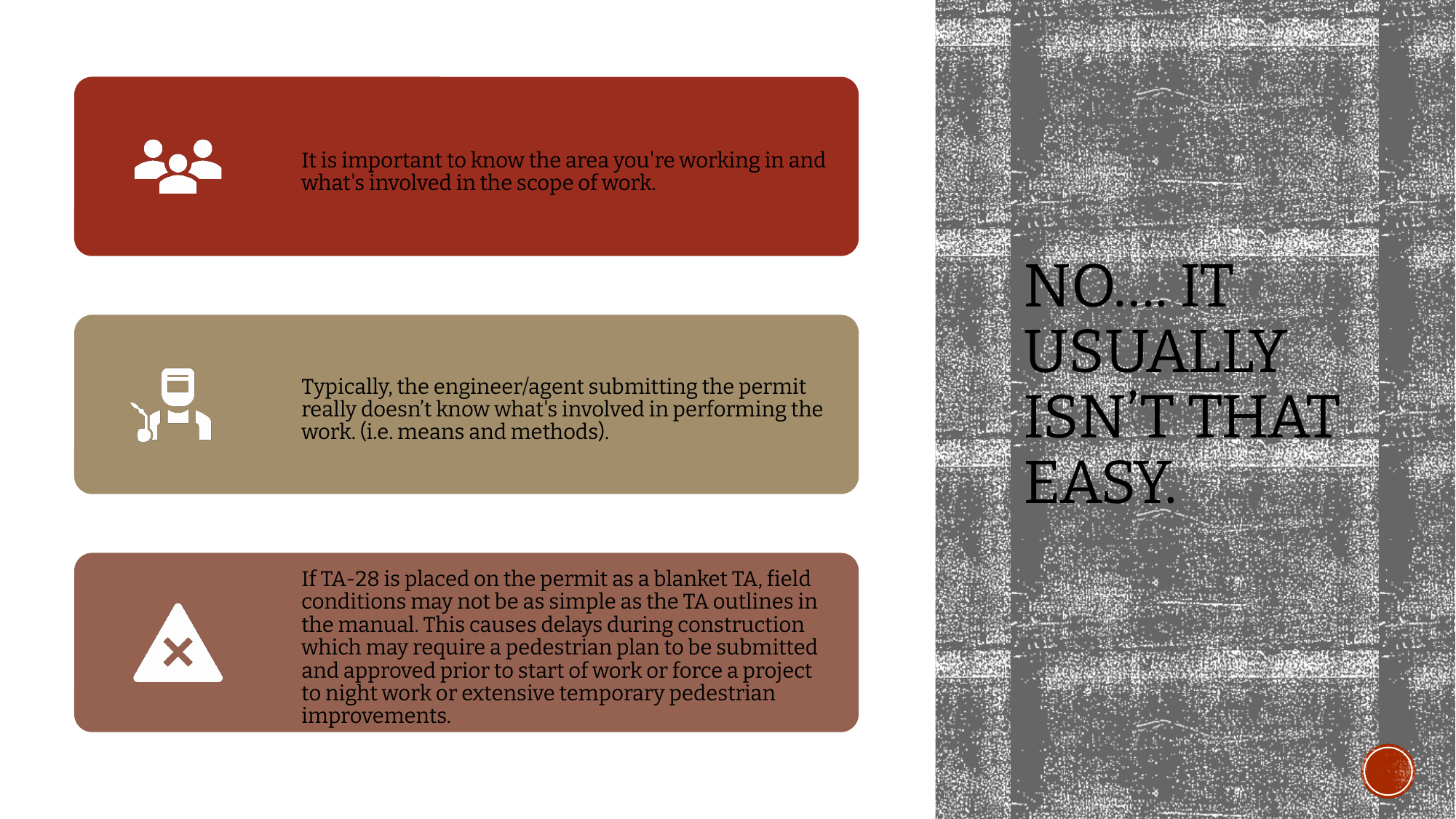

It is important to know the area you're working in and what's involved in the scope of work.
Typically, the engineer/agent submitting the permit really doesn’t know what's involved in performing the work. (i.e. means and methods).
If TA-28 is placed on the permit as a blanket TA, field conditions may not be as simple as the TA outlines in the manual. This causes delays during construction which may require a pedestrian plan to be submitted and approved prior to start of work or force a project to night work or extensive temporary pedestrian improvements.
# No…. it usually isn’t that easy.